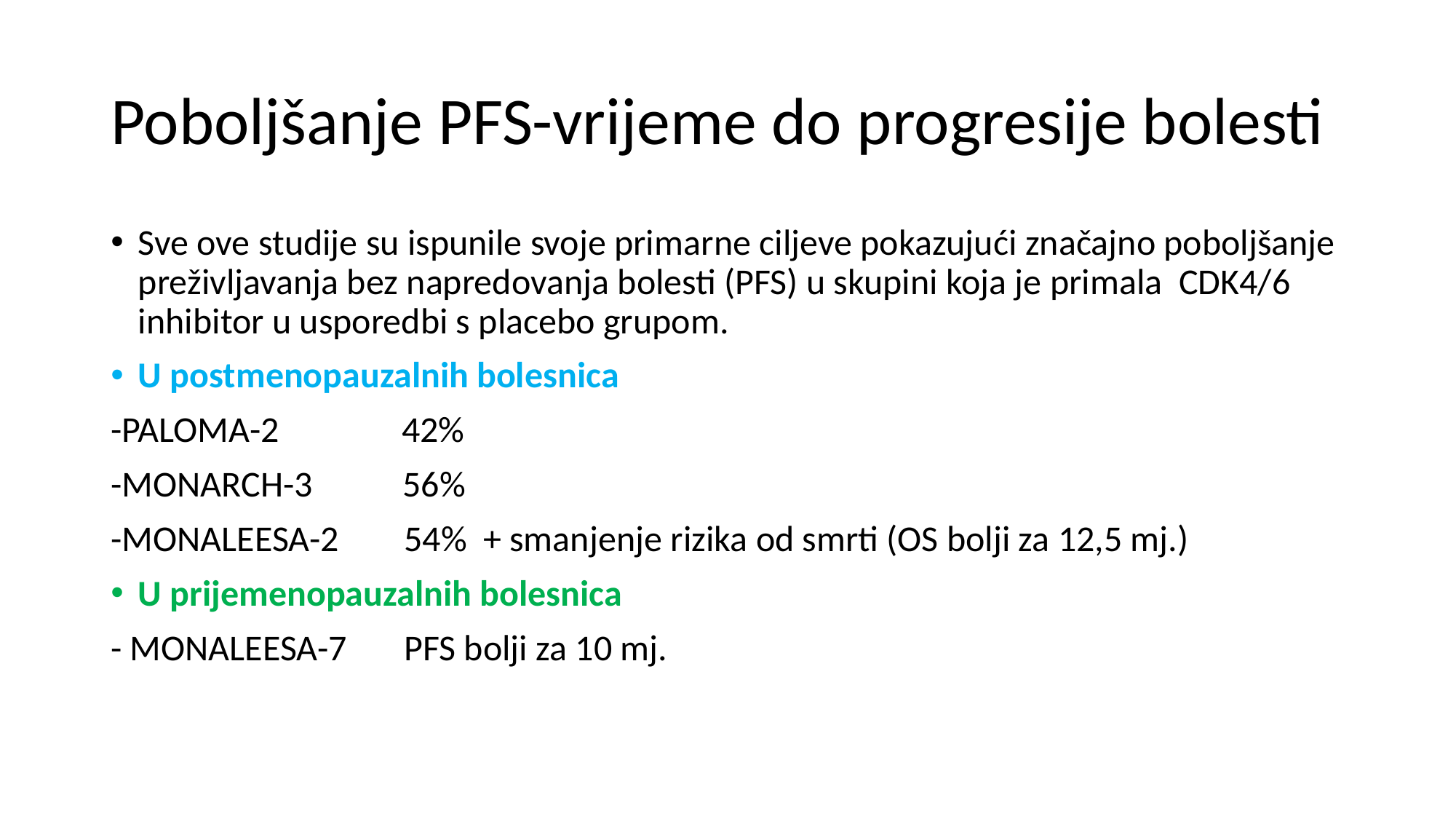

# Poboljšanje PFS-vrijeme do progresije bolesti
Sve ove studije su ispunile svoje primarne ciljeve pokazujući značajno poboljšanje preživljavanja bez napredovanja bolesti (PFS) u skupini koja je primala  CDK4/6 inhibitor u usporedbi s placebo grupom.
U postmenopauzalnih bolesnica
-PALOMA-2               42%
-MONARCH-3           56%
-MONALEESA-2        54%  + smanjenje rizika od smrti (OS bolji za 12,5 mj.)
U prijemenopauzalnih bolesnica
- MONALEESA-7       PFS bolji za 10 mj.